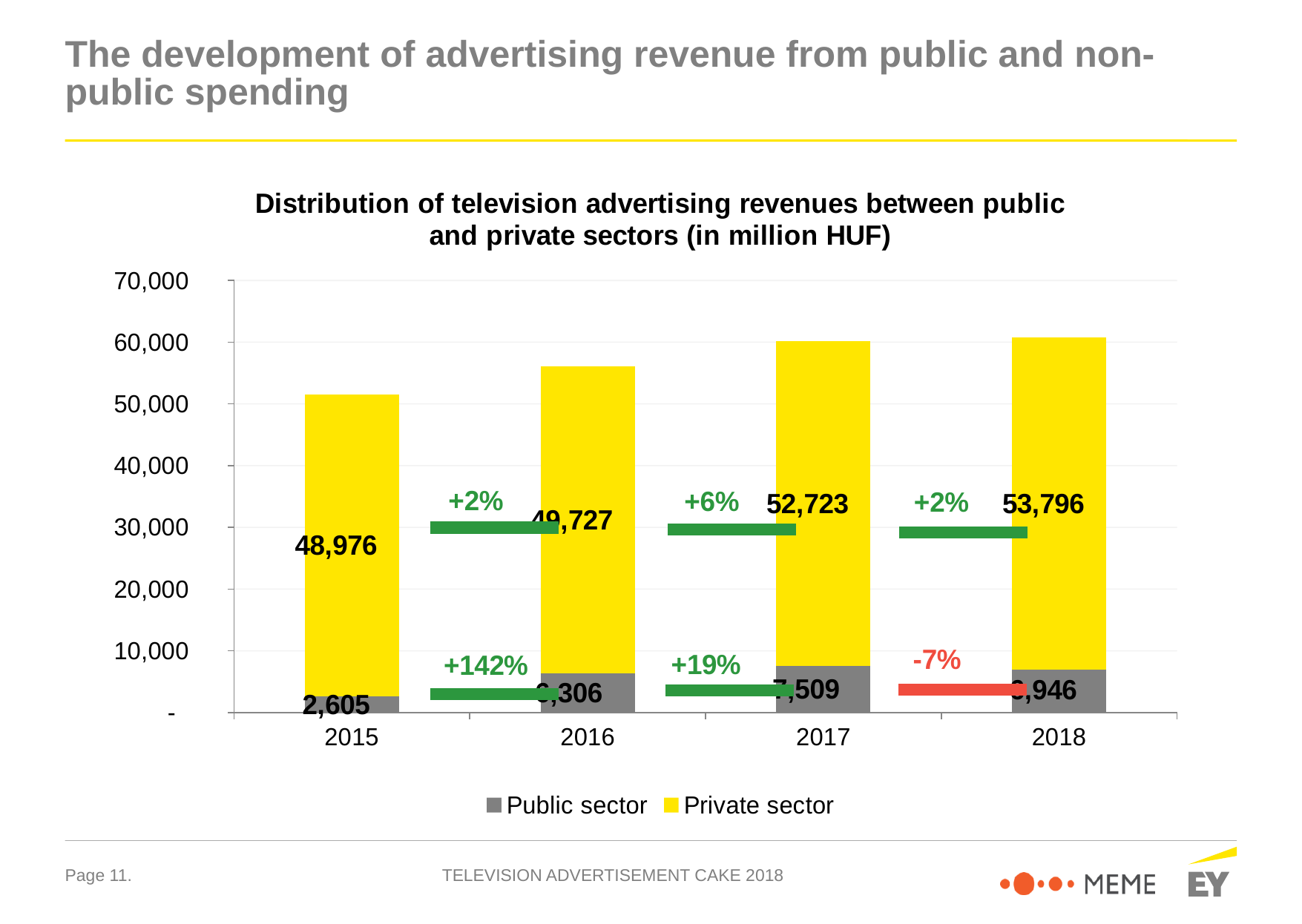

# The development of advertising revenue from public and non-public spending

### Chart: Distribution of television advertising revenues between public and private sectors (in million HUF)

| Category | Public sector | Private sector |
|---|---|---|
| 2015 | 2605.0433546651034 | 48975.956645334896 |
| 2016 | 6305.961870620191 | 49727.03812937981 |
| 2017 | 7509.0 | 52723.0 |
| 2018 | 6946.0 | 53796.0 |
TELEVISION ADVERTISEMENT CAKE 2018